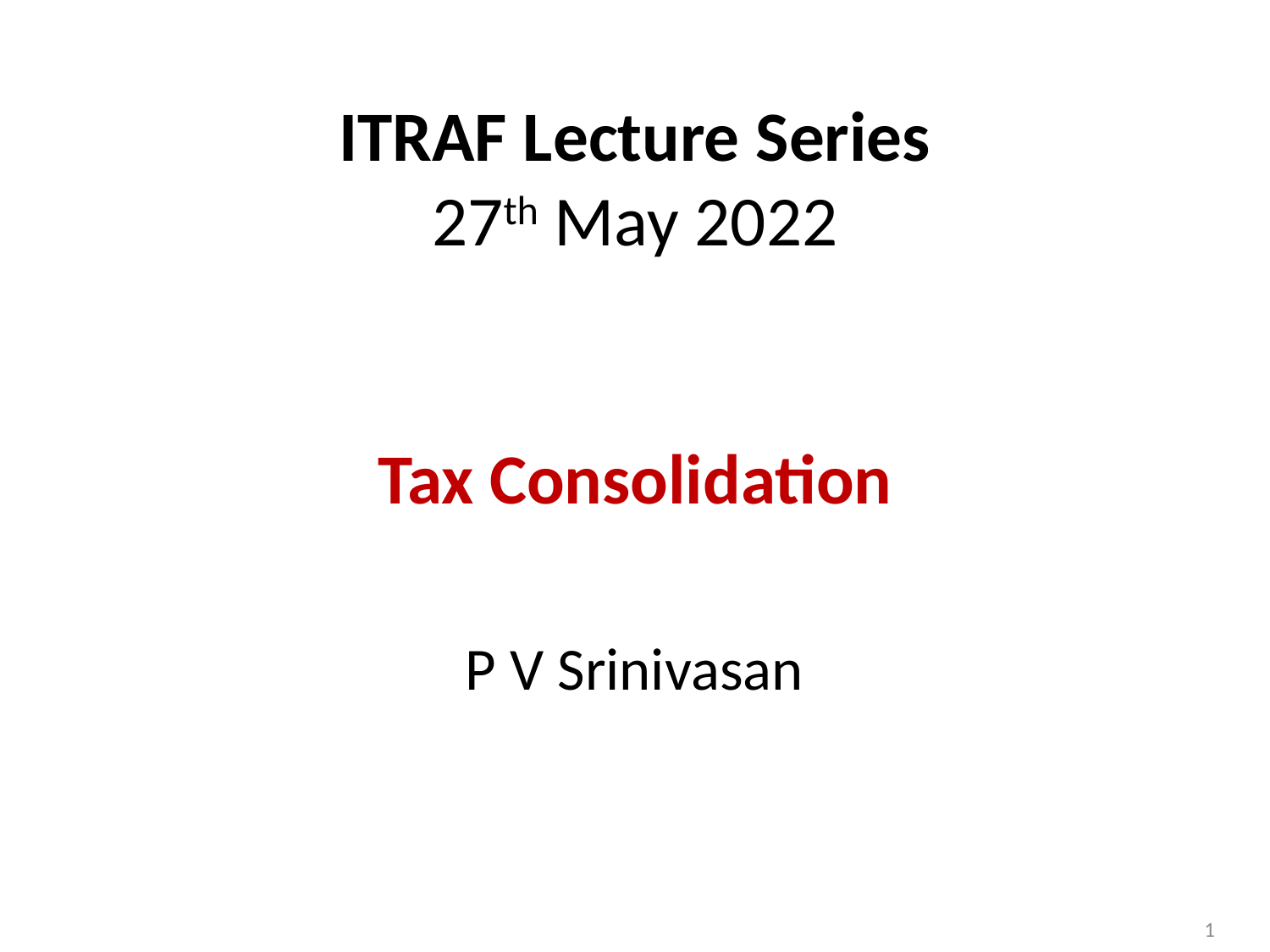

ITRAF Lecture Series
27th May 2022
Tax Consolidation
P V Srinivasan